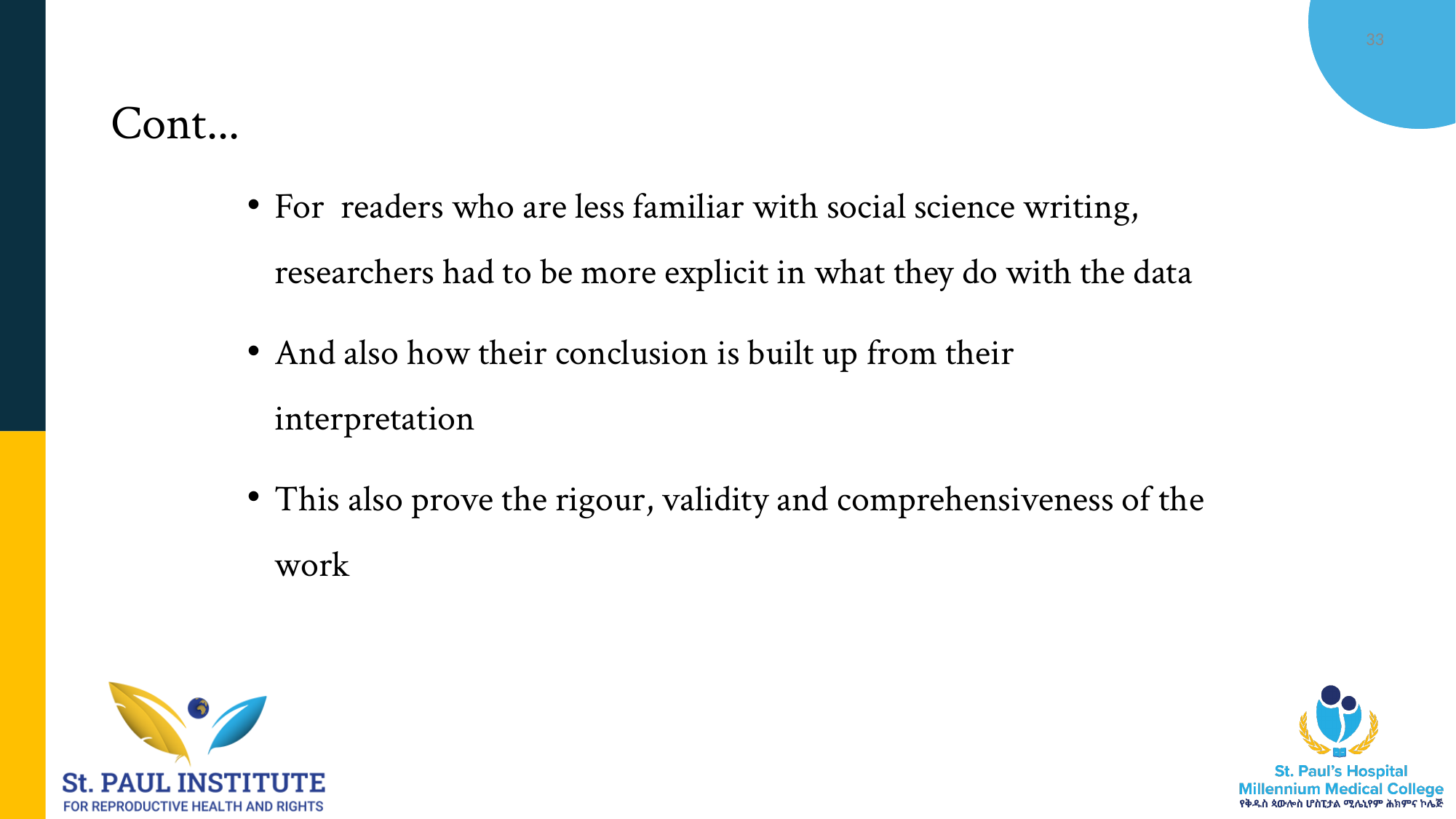

12/19/2025
M. Molla, SPIRHR

33
# Cont...
For  readers who are less familiar with social science writing,  researchers had to be more explicit in what they do with the data
And also how their conclusion is built up from their interpretation
This also prove the rigour, validity and comprehensiveness of the work